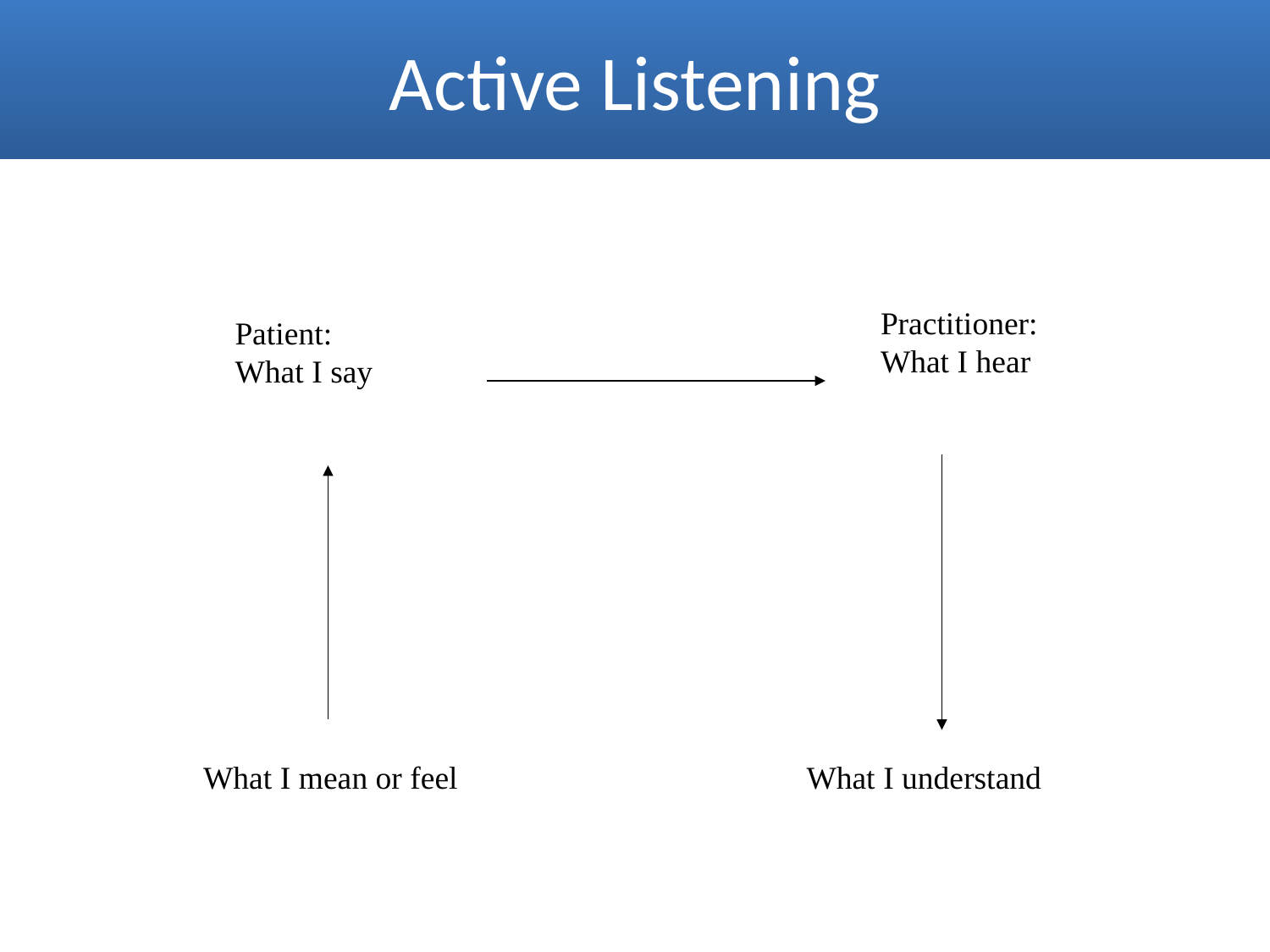

# Active Listening
Practitioner:
What I hear
Patient:
What I say
What I mean or feel
What I understand